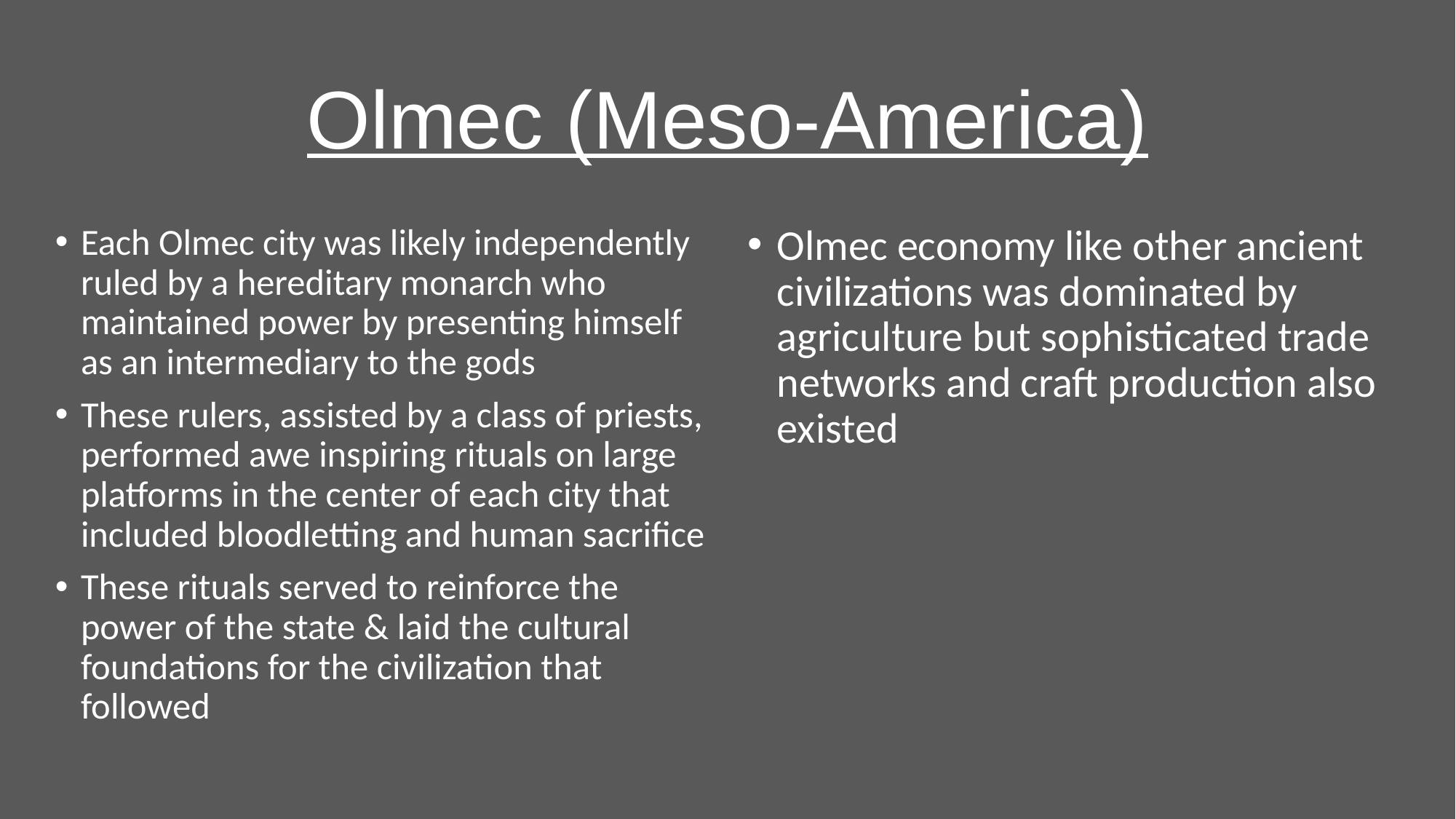

# Olmec (Meso-America)
Each Olmec city was likely independently ruled by a hereditary monarch who maintained power by presenting himself as an intermediary to the gods
These rulers, assisted by a class of priests, performed awe inspiring rituals on large platforms in the center of each city that included bloodletting and human sacrifice
These rituals served to reinforce the power of the state & laid the cultural foundations for the civilization that followed
Olmec economy like other ancient civilizations was dominated by agriculture but sophisticated trade networks and craft production also existed